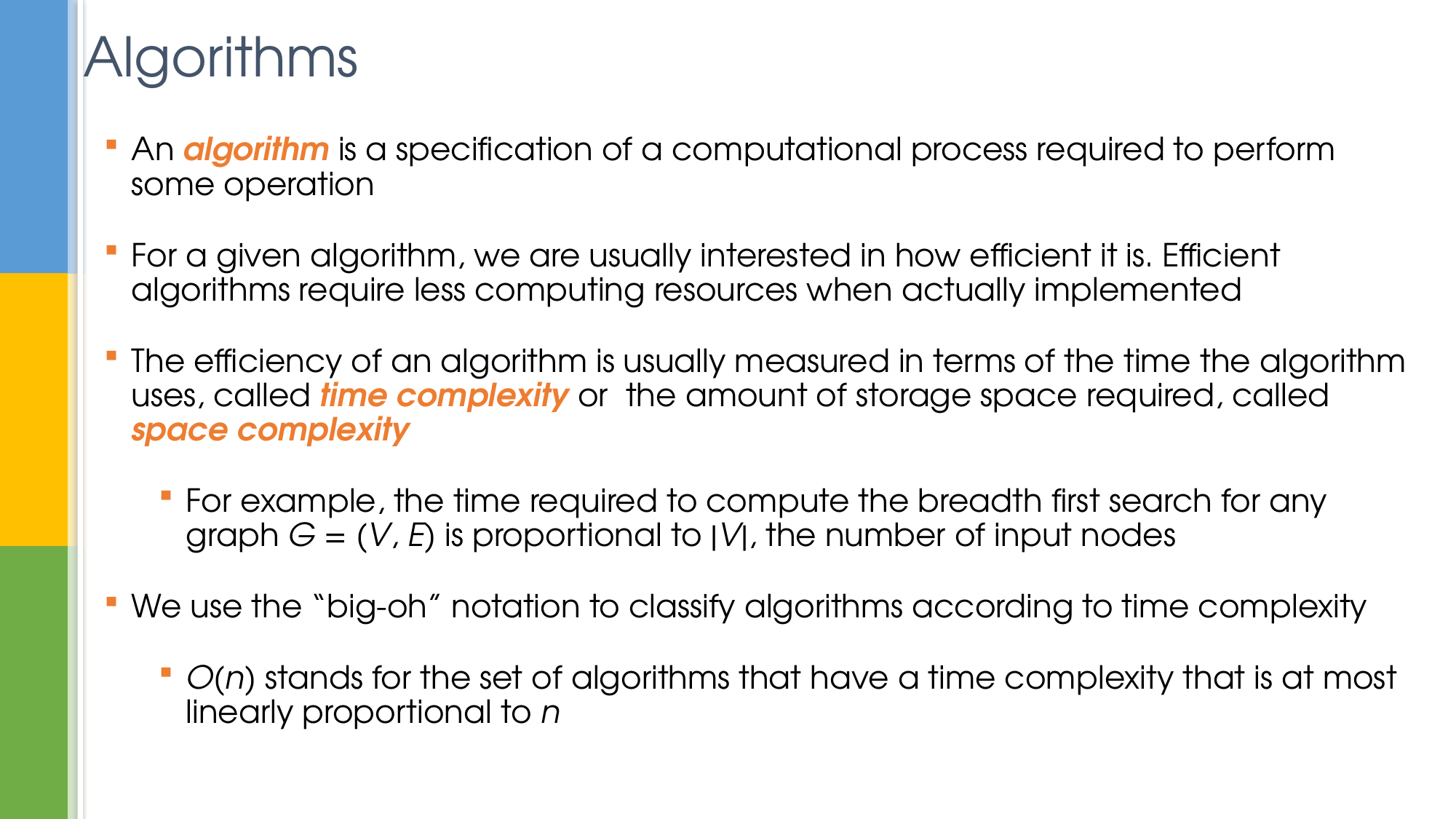

# Algorithms
An algorithm is a specification of a computational process required to perform some operation
For a given algorithm, we are usually interested in how efficient it is. Efficient algorithms require less computing resources when actually implemented
The efficiency of an algorithm is usually measured in terms of the time the algorithm uses, called time complexity or  the amount of storage space required, called space complexity
For example, the time required to compute the breadth first search for any graph G = (V, E) is proportional to |V|, the number of input nodes
We use the “big-oh” notation to classify algorithms according to time complexity
O(n) stands for the set of algorithms that have a time complexity that is at most linearly proportional to n